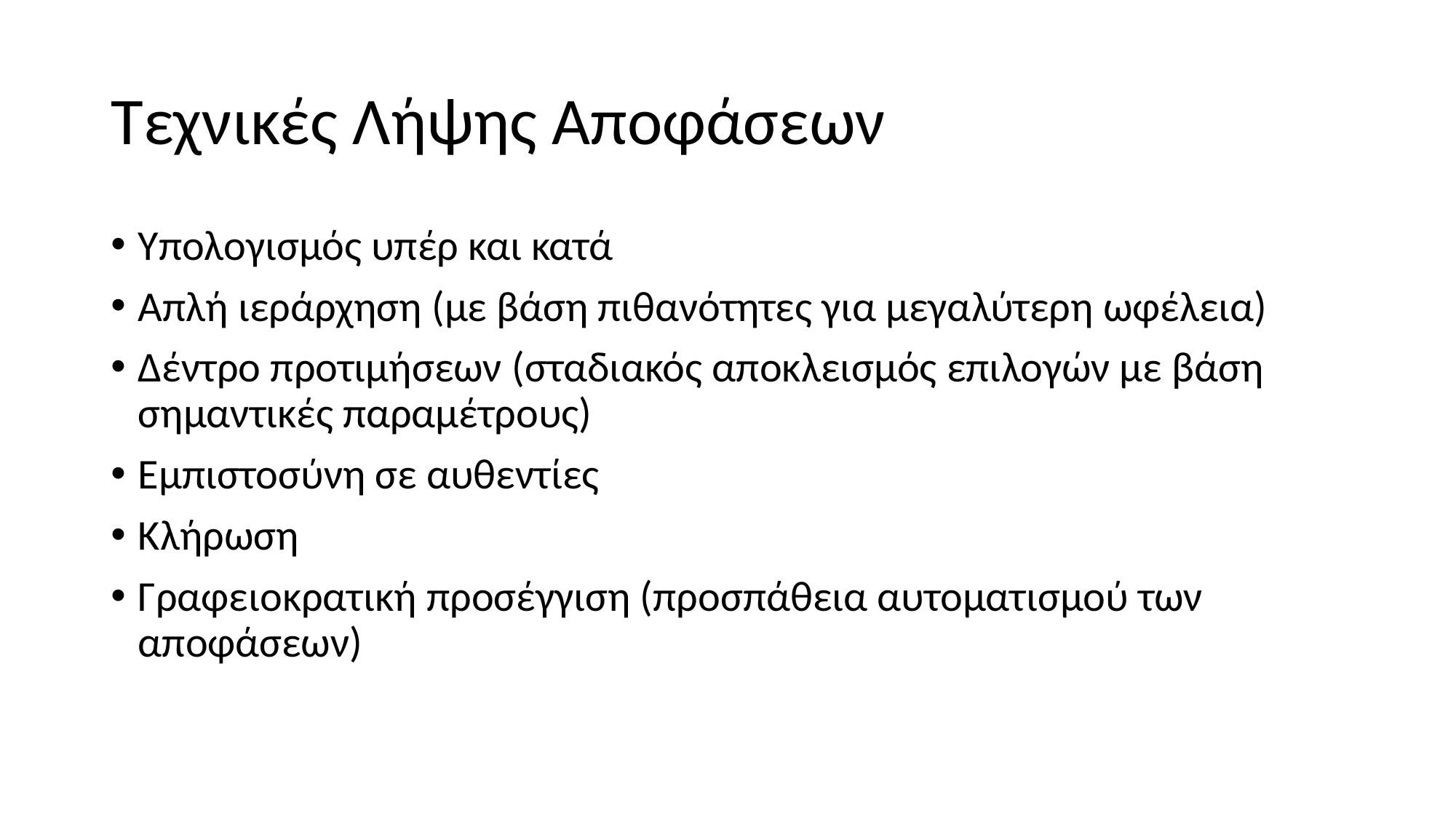

# Τεχνικές Λήψης Αποφάσεων
Υπολογισμός υπέρ και κατά
Απλή ιεράρχηση (με βάση πιθανότητες για μεγαλύτερη ωφέλεια)
Δέντρο προτιμήσεων (σταδιακός αποκλεισμός επιλογών με βάση σημαντικές παραμέτρους)
Εμπιστοσύνη σε αυθεντίες
Κλήρωση
Γραφειοκρατική προσέγγιση (προσπάθεια αυτοματισμού των αποφάσεων)